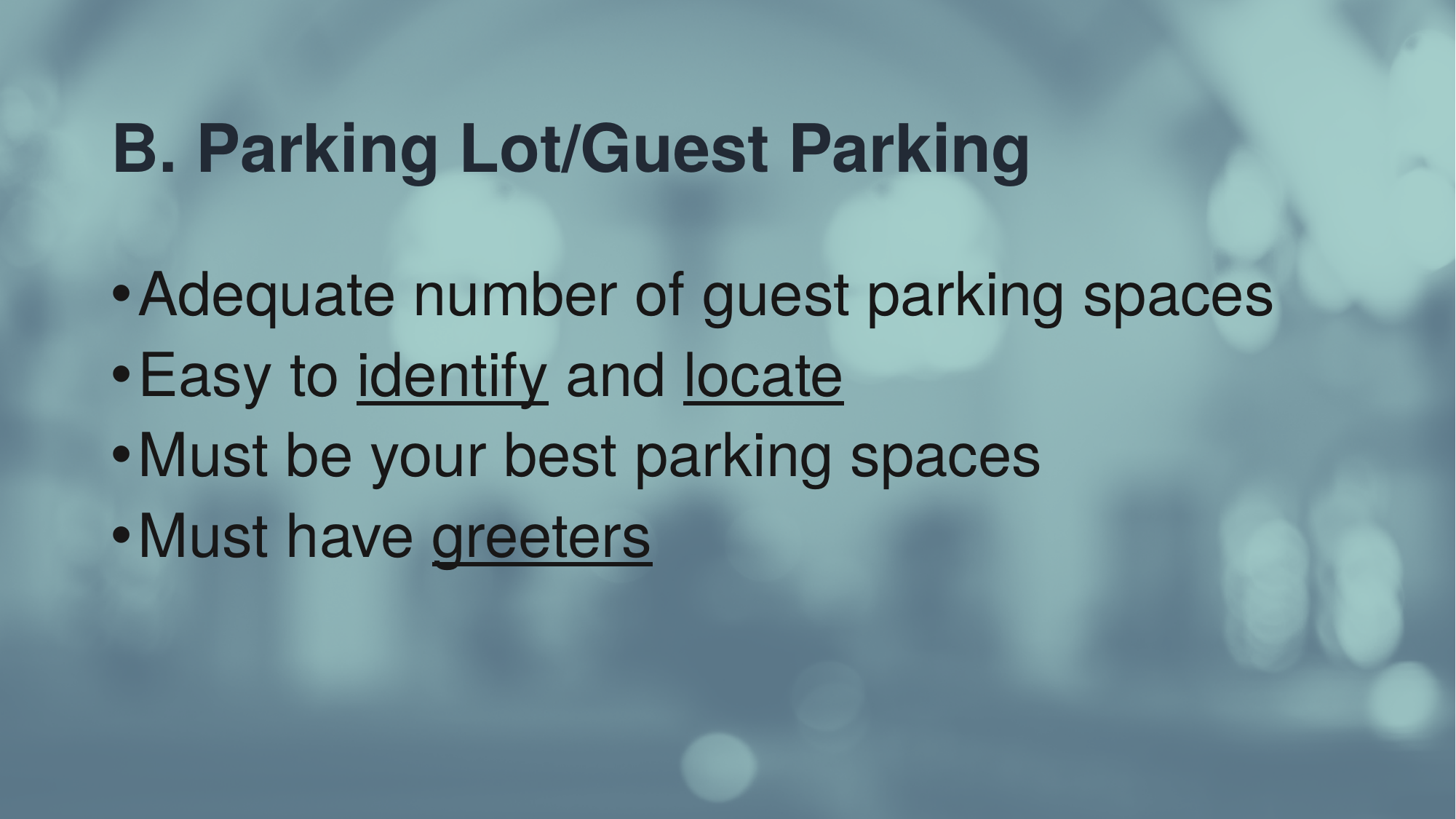

# B. Parking Lot/Guest Parking
Adequate number of guest parking spaces
Easy to identify and locate
Must be your best parking spaces
Must have greeters